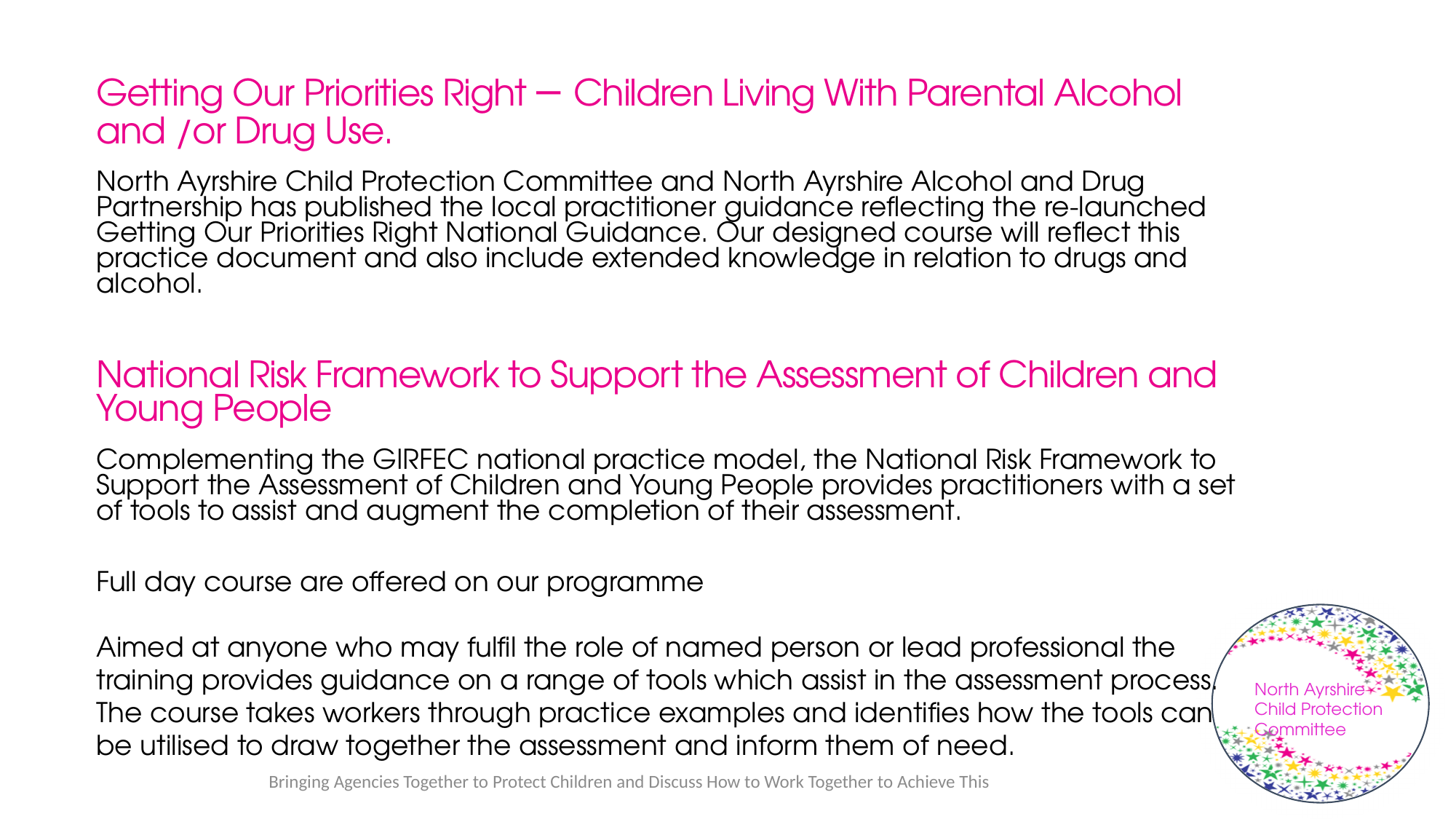

Getting Our Priorities Right – Children Living With Parental Alcohol and /or Drug Use.
North Ayrshire Child Protection Committee and North Ayrshire Alcohol and Drug Partnership has published the local practitioner guidance reflecting the re-launched Getting Our Priorities Right National Guidance. Our designed course will reflect this practice document and also include extended knowledge in relation to drugs and alcohol.

National Risk Framework to Support the Assessment of Children and Young People
Complementing the GIRFEC national practice model, the National Risk Framework to Support the Assessment of Children and Young People provides practitioners with a set of tools to assist and augment the completion of their assessment.

Full day course are offered on our programme

Aimed at anyone who may fulfil the role of named person or lead professional the training provides guidance on a range of tools which assist in the assessment process. The course takes workers through practice examples and identifies how the tools can be utilised to draw together the assessment and inform them of need.

North Ayrshire Child Protection Committee
Bringing Agencies Together to Protect Children and Discuss How to Work Together to Achieve This